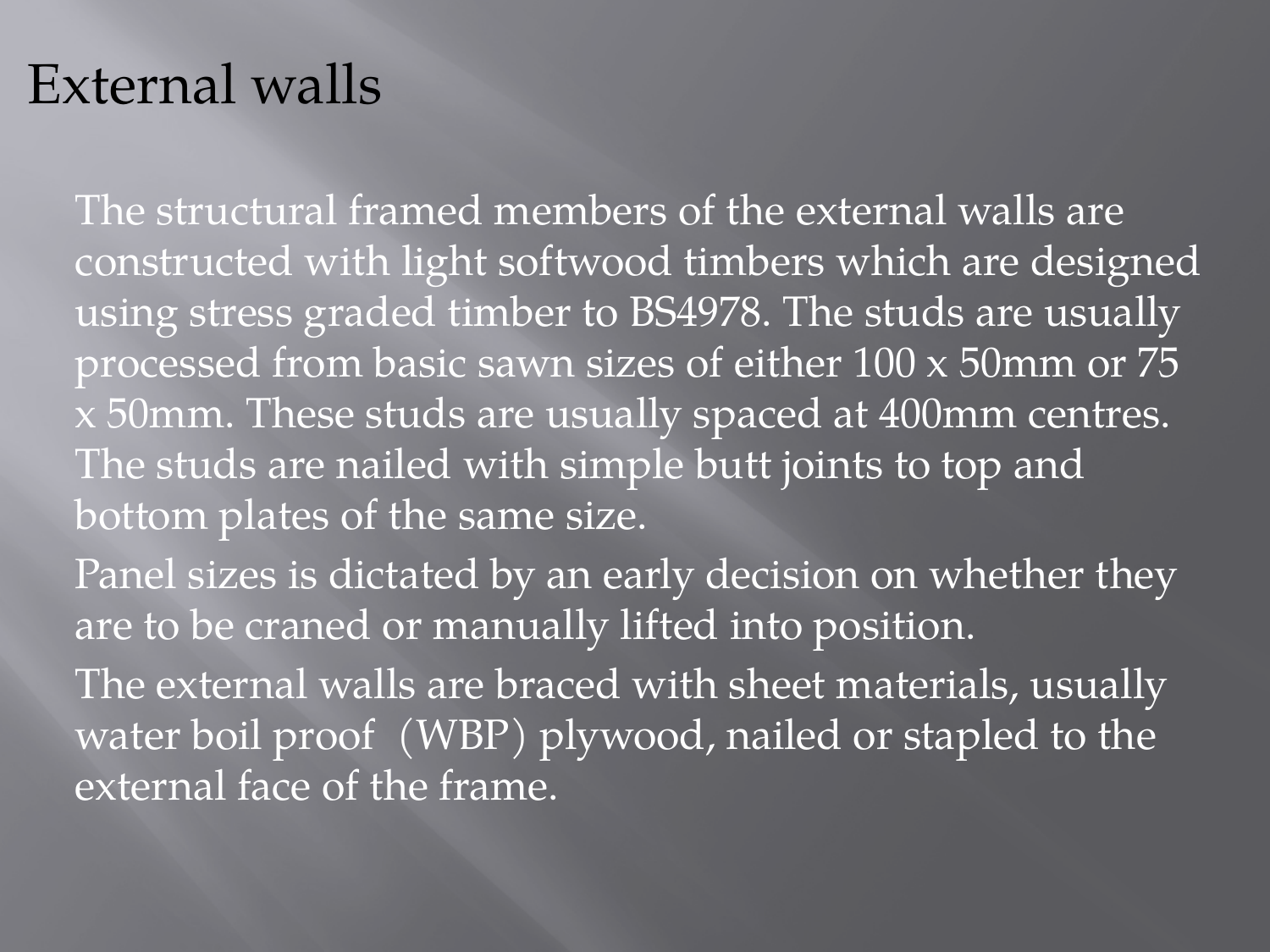

External walls
	The structural framed members of the external walls are constructed with light softwood timbers which are designed using stress graded timber to BS4978. The studs are usually processed from basic sawn sizes of either 100 x 50mm or 75 x 50mm. These studs are usually spaced at 400mm centres. The studs are nailed with simple butt joints to top and bottom plates of the same size.
	Panel sizes is dictated by an early decision on whether they are to be craned or manually lifted into position.
	The external walls are braced with sheet materials, usually water boil proof  (WBP) plywood, nailed or stapled to the external face of the frame.